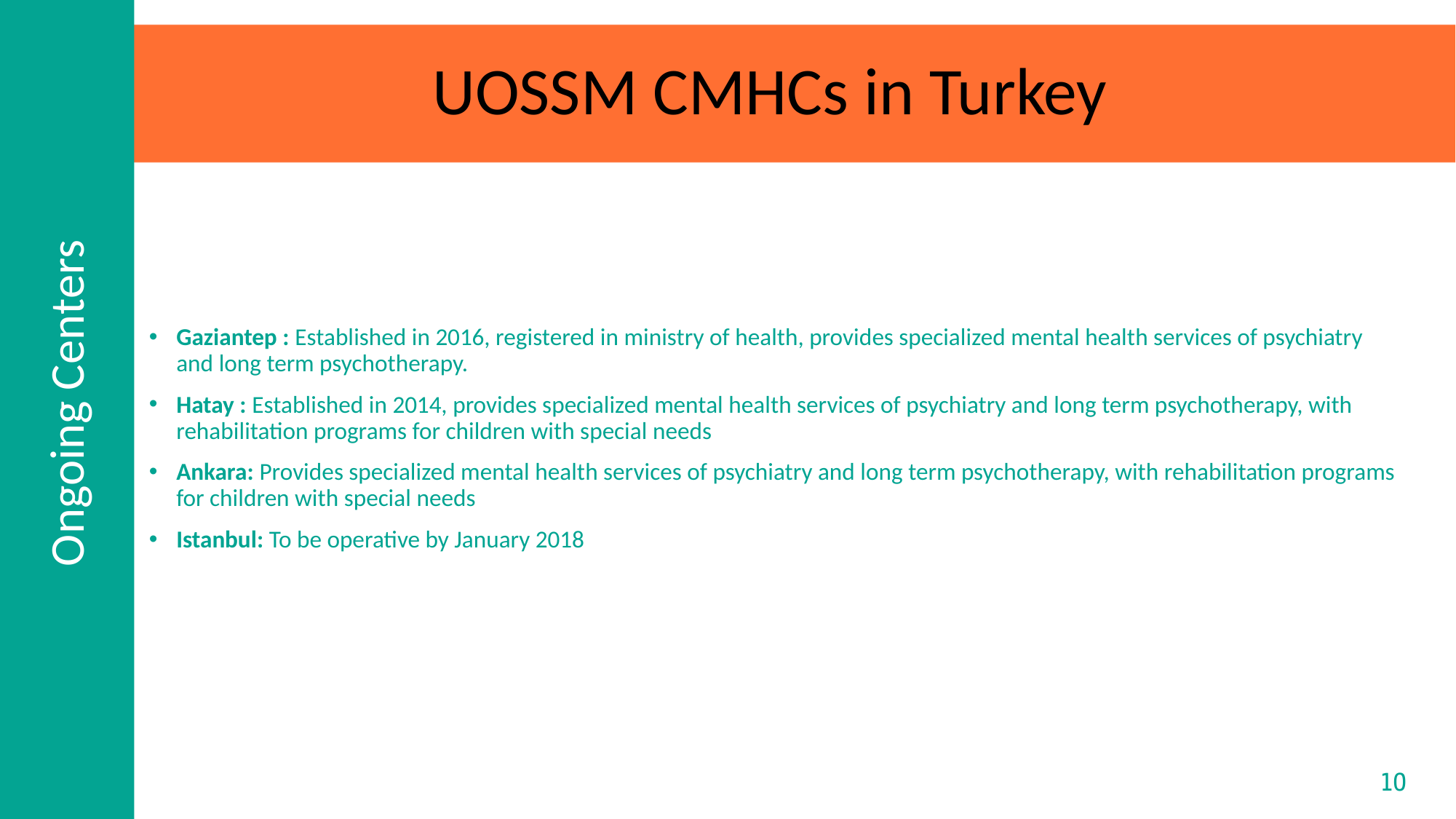

# UOSSM CMHCs in Turkey
Gaziantep : Established in 2016, registered in ministry of health, provides specialized mental health services of psychiatry and long term psychotherapy.
Hatay : Established in 2014, provides specialized mental health services of psychiatry and long term psychotherapy, with rehabilitation programs for children with special needs
Ankara: Provides specialized mental health services of psychiatry and long term psychotherapy, with rehabilitation programs for children with special needs
Istanbul: To be operative by January 2018

Ongoing Centers
10